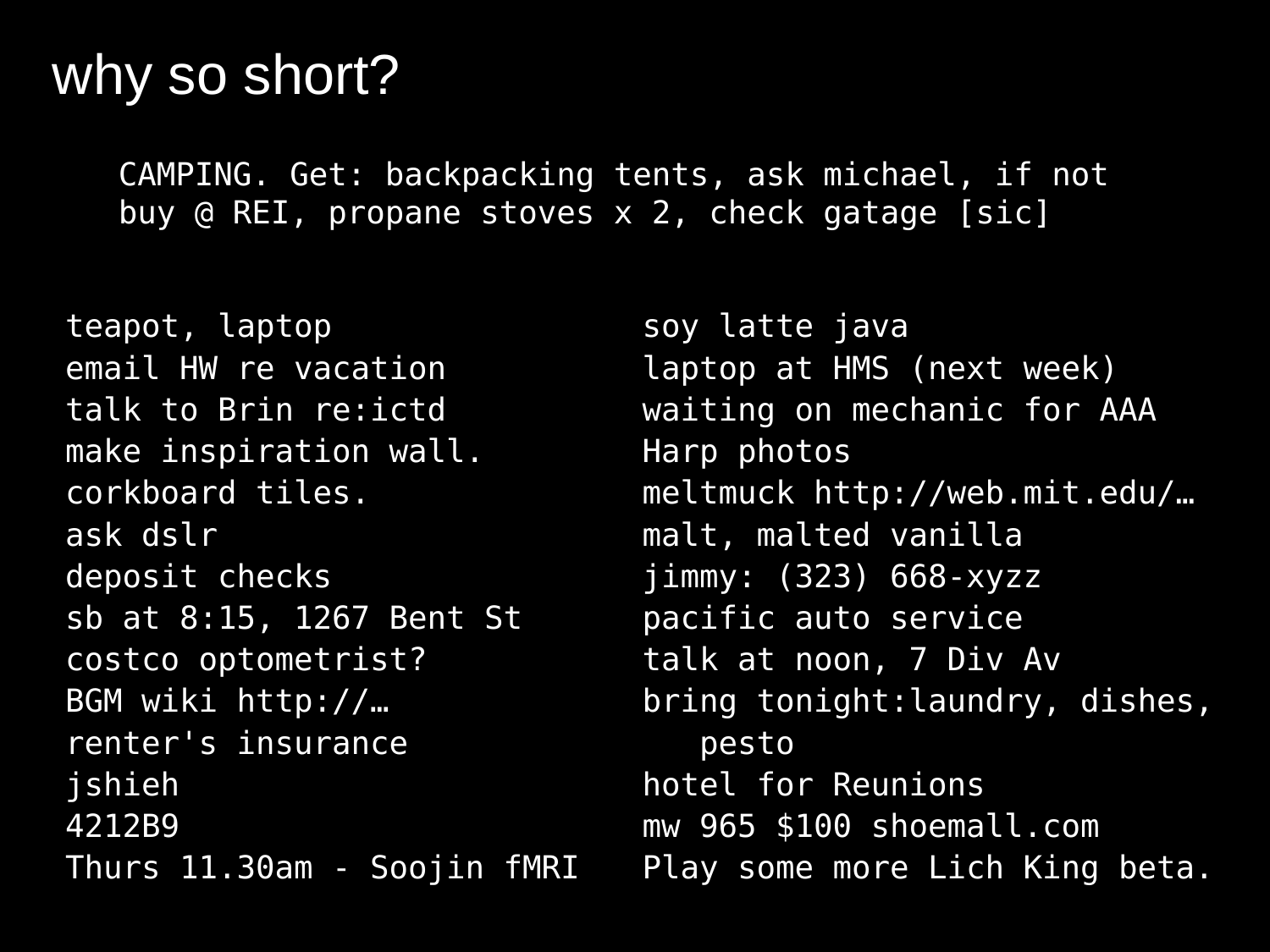

why so short?
CAMPING. Get: backpacking tents, ask michael, if not buy @ REI, propane stoves x 2, check gatage [sic]
soy latte java
laptop at HMS (next week)
waiting on mechanic for AAA
Harp photos
meltmuck http://web.mit.edu/…
malt, malted vanilla
jimmy: (323) 668-xyzz
pacific auto service
talk at noon, 7 Div Av
bring tonight:laundry, dishes,
   pesto
hotel for Reunions
mw 965 $100 shoemall.com
Play some more Lich King beta.
teapot, laptop
email HW re vacation
talk to Brin re:ictd
make inspiration wall. corkboard tiles.
ask dslr
deposit checks
sb at 8:15, 1267 Bent St
costco optometrist?
BGM wiki http://…
renter's insurance
jshieh
4212B9
Thurs 11.30am - Soojin fMRI